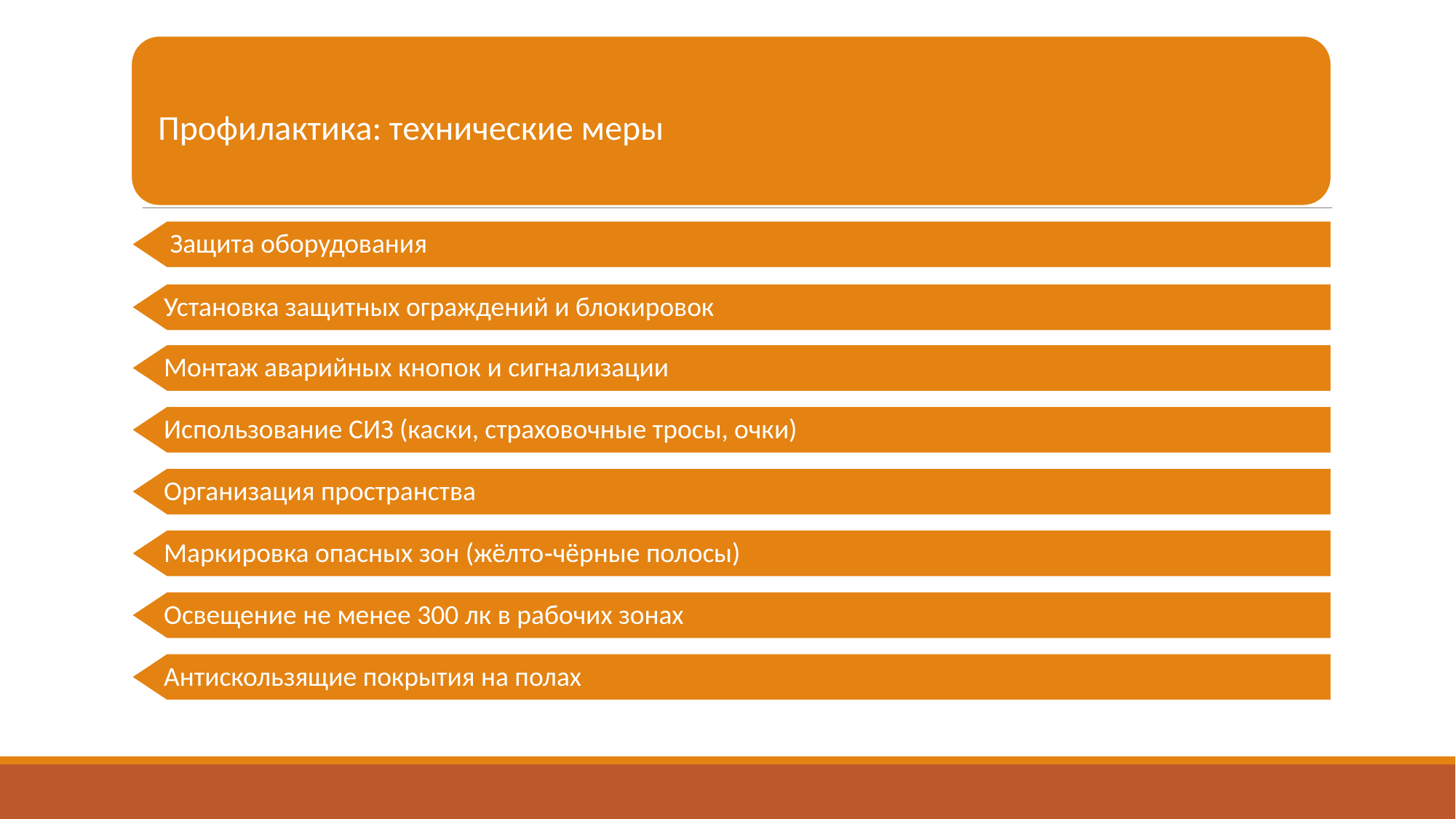

Профилактика: технические меры
 Защита оборудования
Установка защитных ограждений и блокировок
Монтаж аварийных кнопок и сигнализации
Использование СИЗ (каски, страховочные тросы, очки)
Организация пространства
Маркировка опасных зон (жёлто‑чёрные полосы)
Освещение не менее 300 лк в рабочих зонах
Антискользящие покрытия на полах